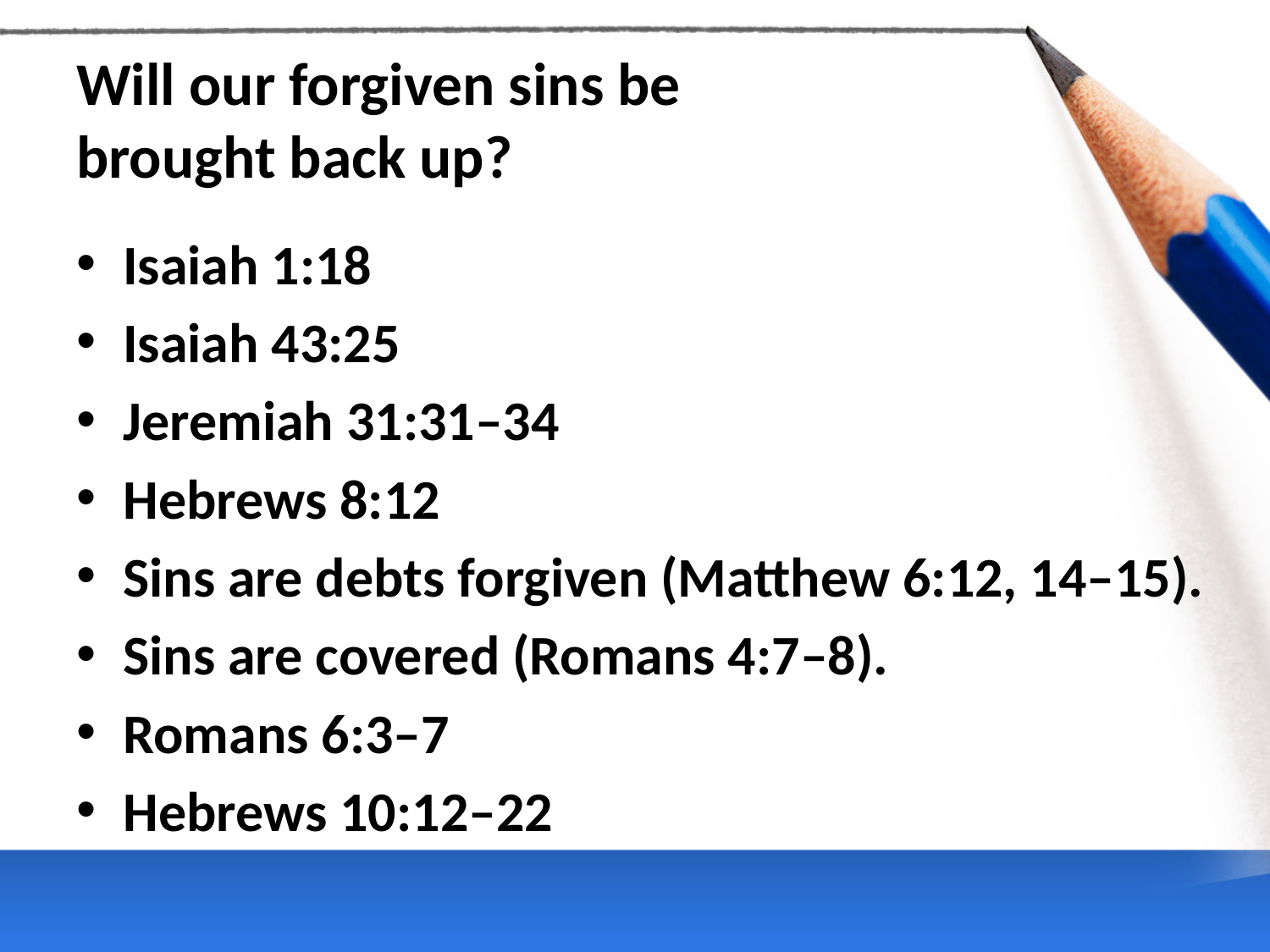

# Will our forgiven sins be brought back up?
Isaiah 1:18
Isaiah 43:25
Jeremiah 31:31–34
Hebrews 8:12
Sins are debts forgiven (Matthew 6:12, 14–15).
Sins are covered (Romans 4:7–8).
Romans 6:3–7
Hebrews 10:12–22